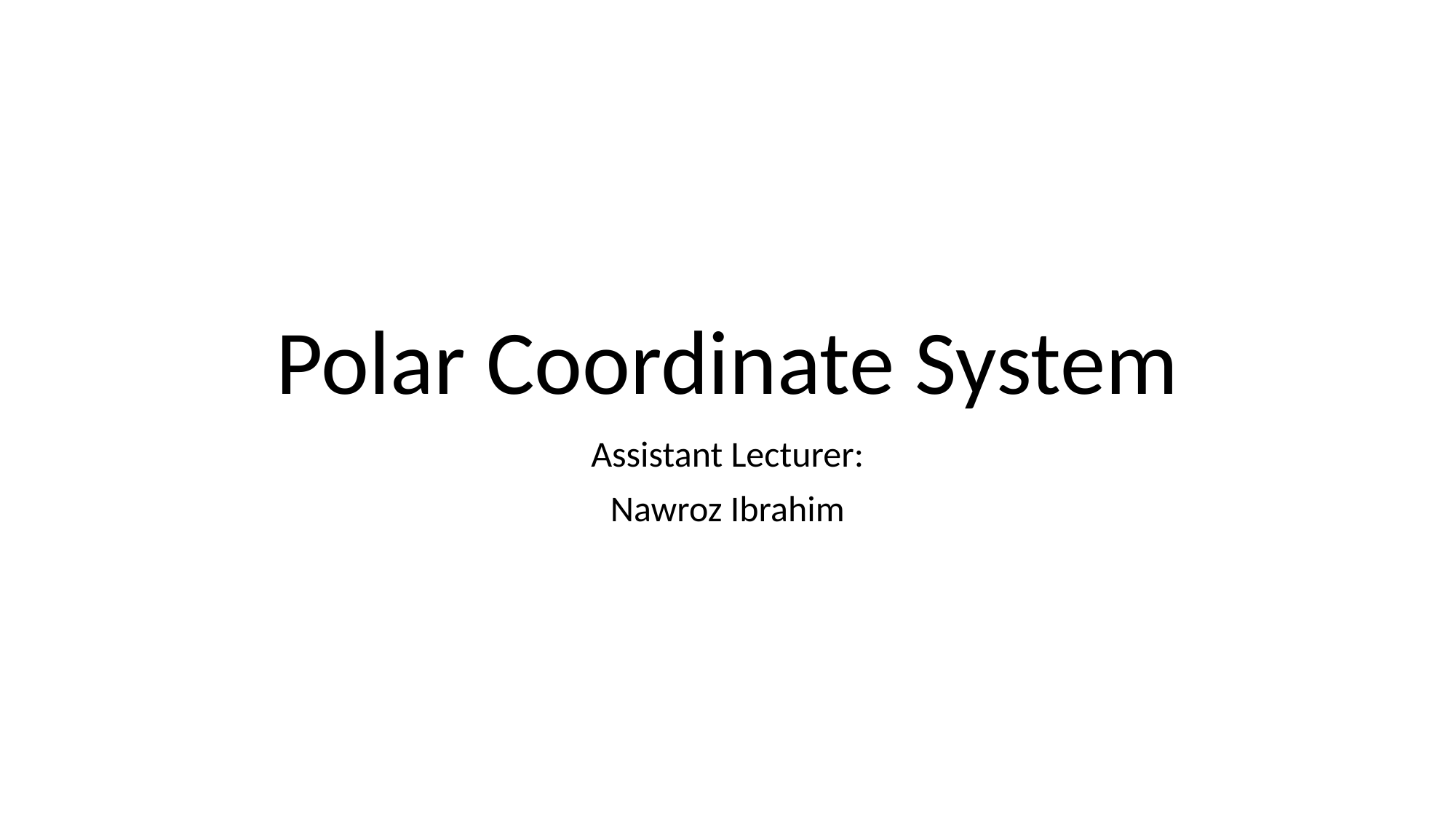

# Polar Coordinate System
Assistant Lecturer:
Nawroz Ibrahim